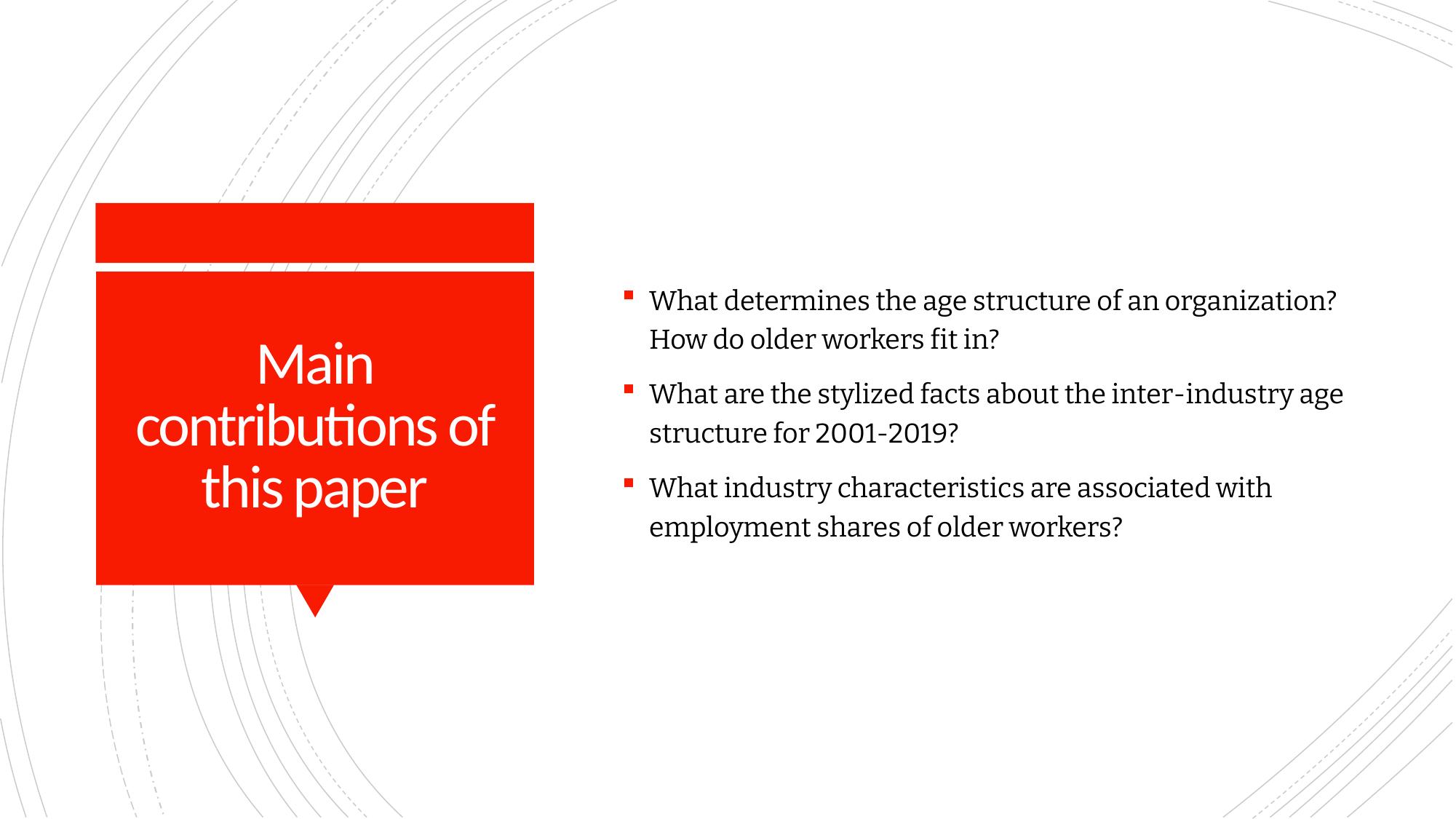

What determines the age structure of an organization?  How do older workers fit in?
What are the stylized facts about the inter-industry age structure for 2001-2019?
What industry characteristics are associated with employment shares of older workers?
# Main contributions of this paper